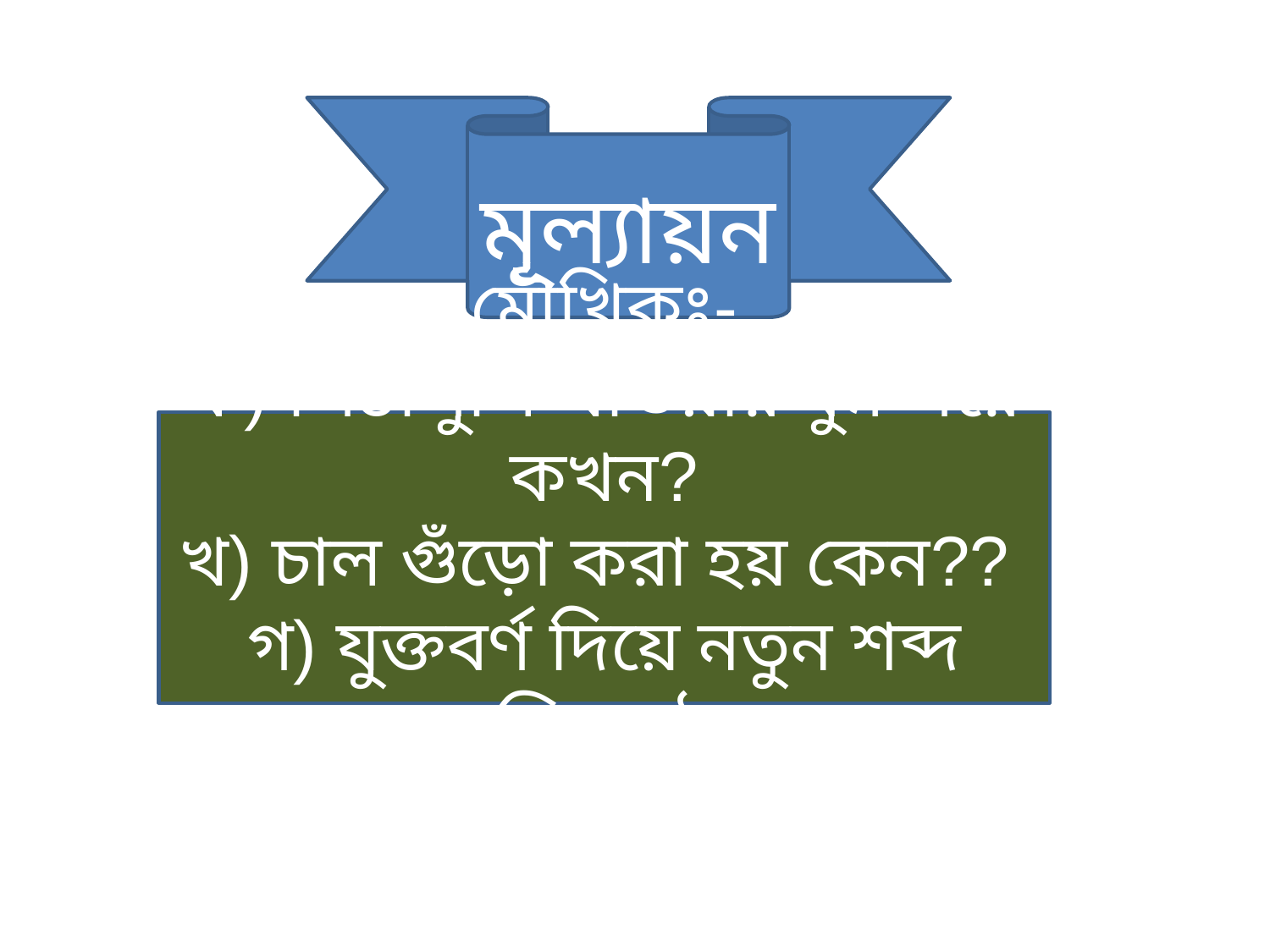

মূল্যায়ন
মৌখিকঃ-
ক) পিঠাপুলি খাওয়ার ধুম পরে কখন?
খ) চাল গুঁড়ো করা হয় কেন??
গ) যুক্তবর্ণ দিয়ে নতুন শব্দ লিখ- ষ্ঠ